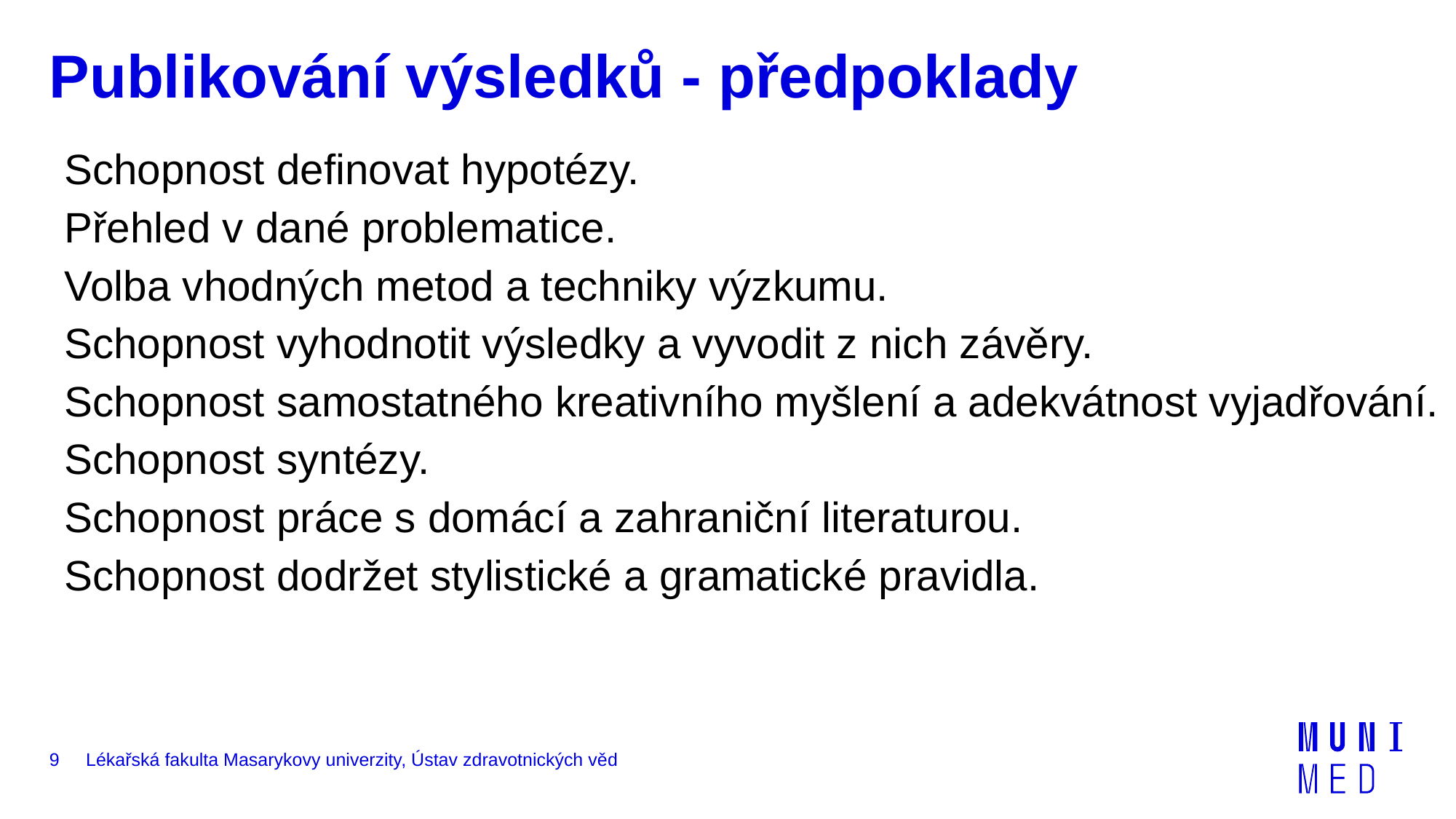

Publikování výsledků - předpoklady
Schopnost definovat hypotézy.
Přehled v dané problematice.
Volba vhodných metod a techniky výzkumu.
Schopnost vyhodnotit výsledky a vyvodit z nich závěry.
Schopnost samostatného kreativního myšlení a adekvátnost vyjadřování.
Schopnost syntézy.
Schopnost práce s domácí a zahraniční literaturou.
Schopnost dodržet stylistické a gramatické pravidla.

9
Lékařská fakulta Masarykovy univerzity, Ústav zdravotnických věd